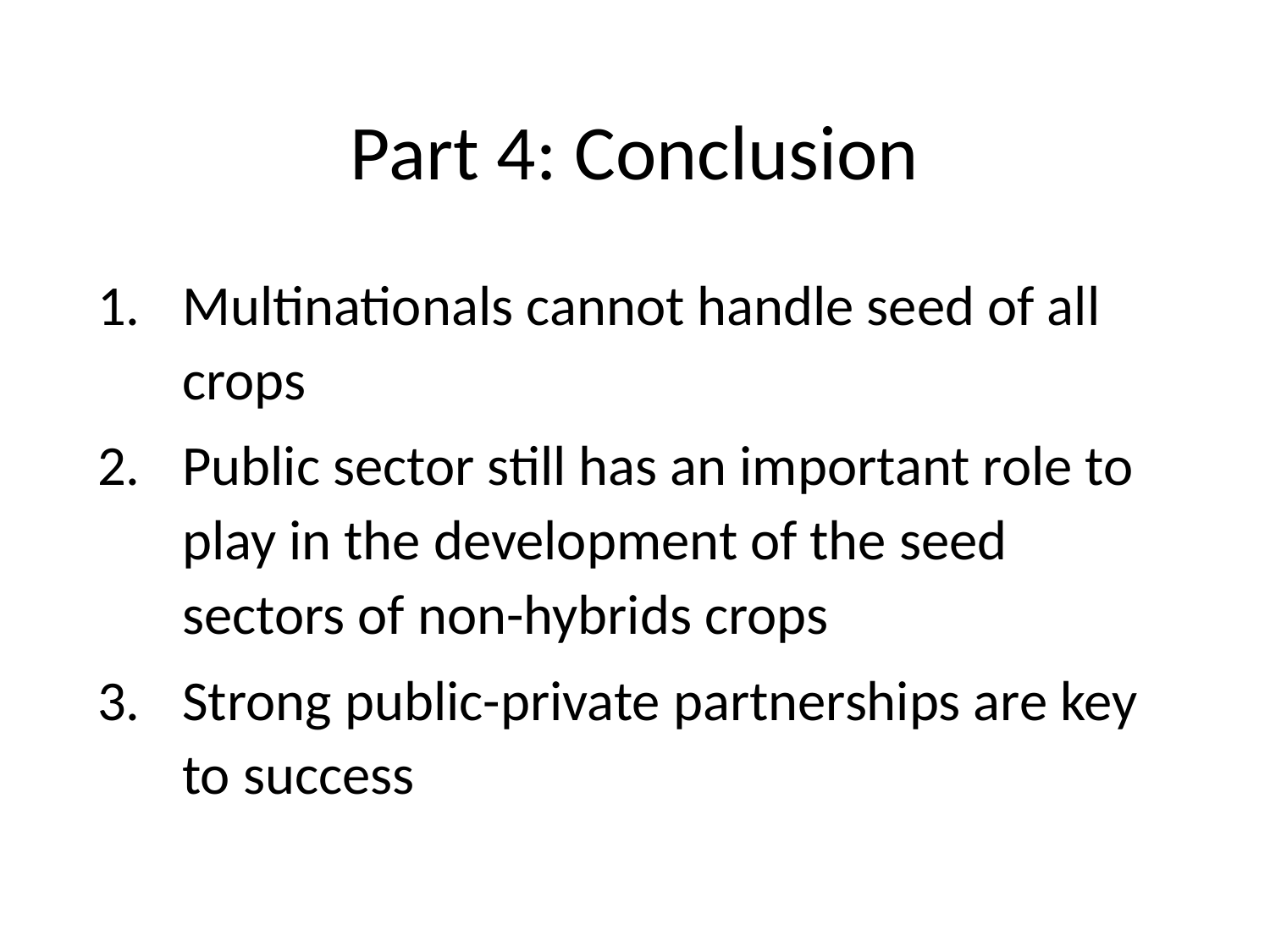

Part 4: Conclusion
Multinationals cannot handle seed of all crops
Public sector still has an important role to play in the development of the seed sectors of non-hybrids crops
Strong public-private partnerships are key to success